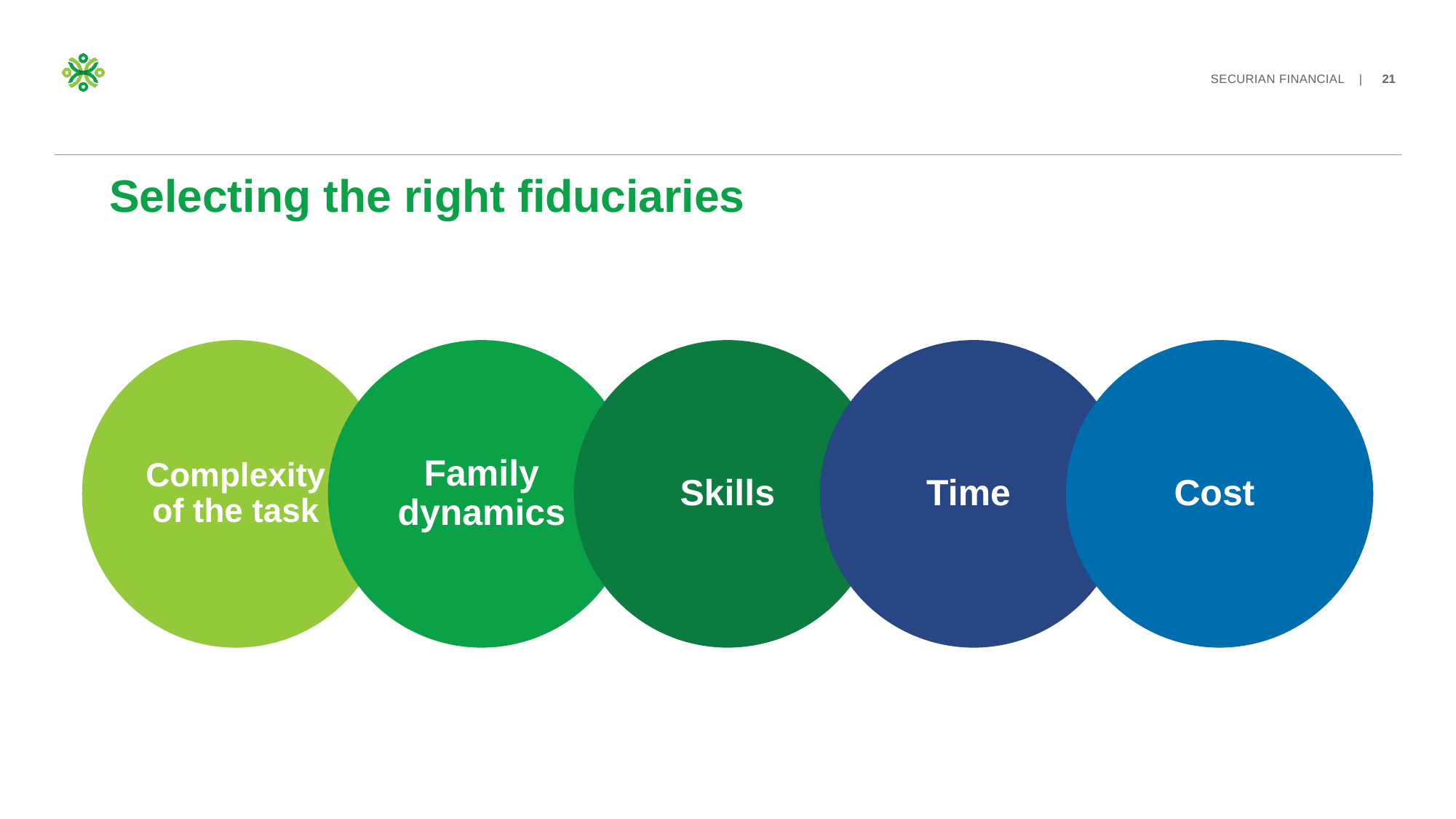

Complexity of the task
Family dynamics
Skills
Time
Cost
# Selecting the right fiduciaries